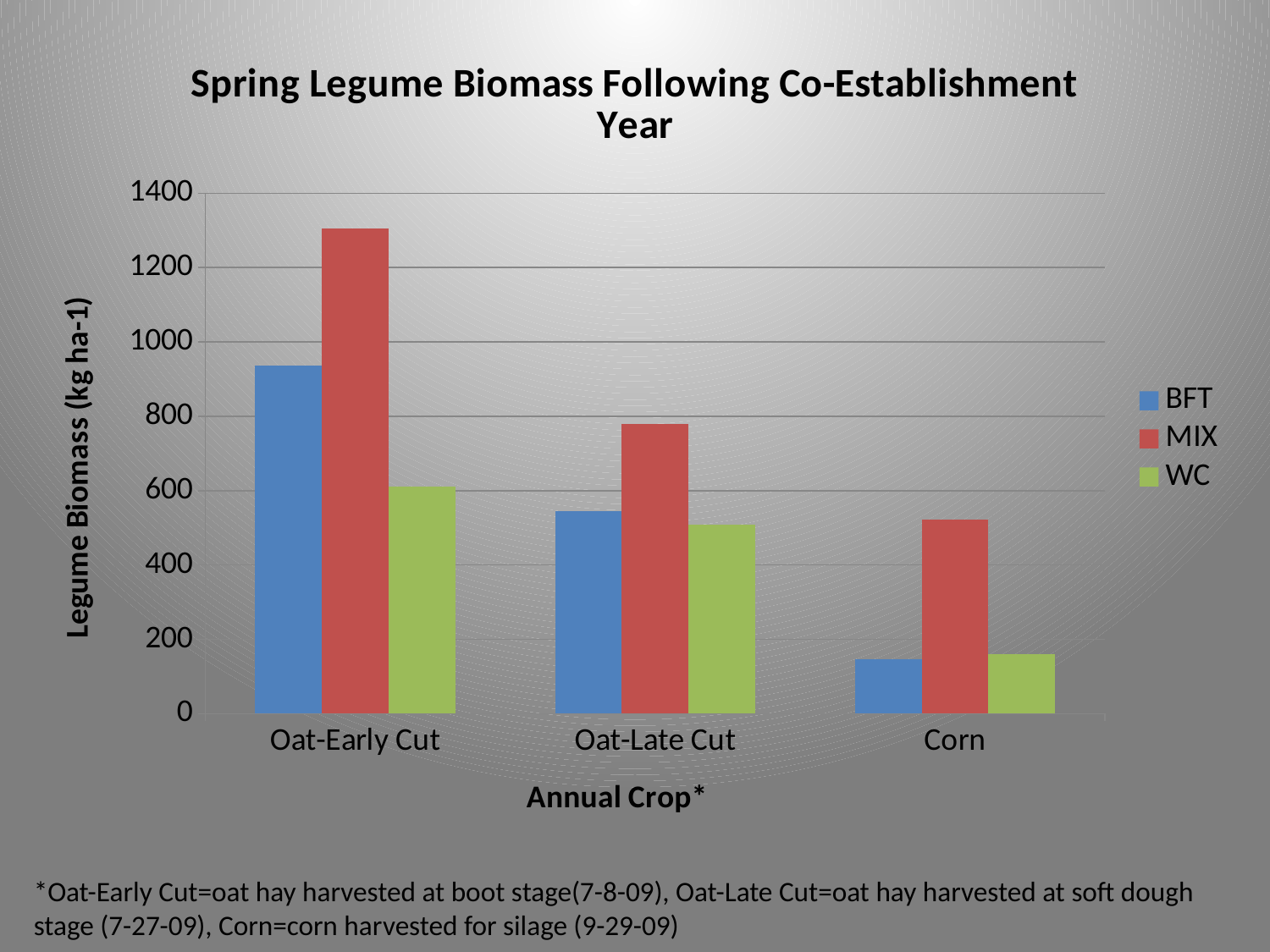

### Chart: Spring Legume Biomass Following Co-Establishment Year

| Category | BFT | MIX | WC |
|---|---|---|---|
| Oat-Early Cut | 937.0 | 1306.0 | 610.0 |
| Oat-Late Cut | 544.0 | 779.0 | 509.0 |
| Corn | 146.0 | 523.0 | 161.0 |
*Oat-Early Cut=oat hay harvested at boot stage(7-8-09), Oat-Late Cut=oat hay harvested at soft dough stage (7-27-09), Corn=corn harvested for silage (9-29-09)